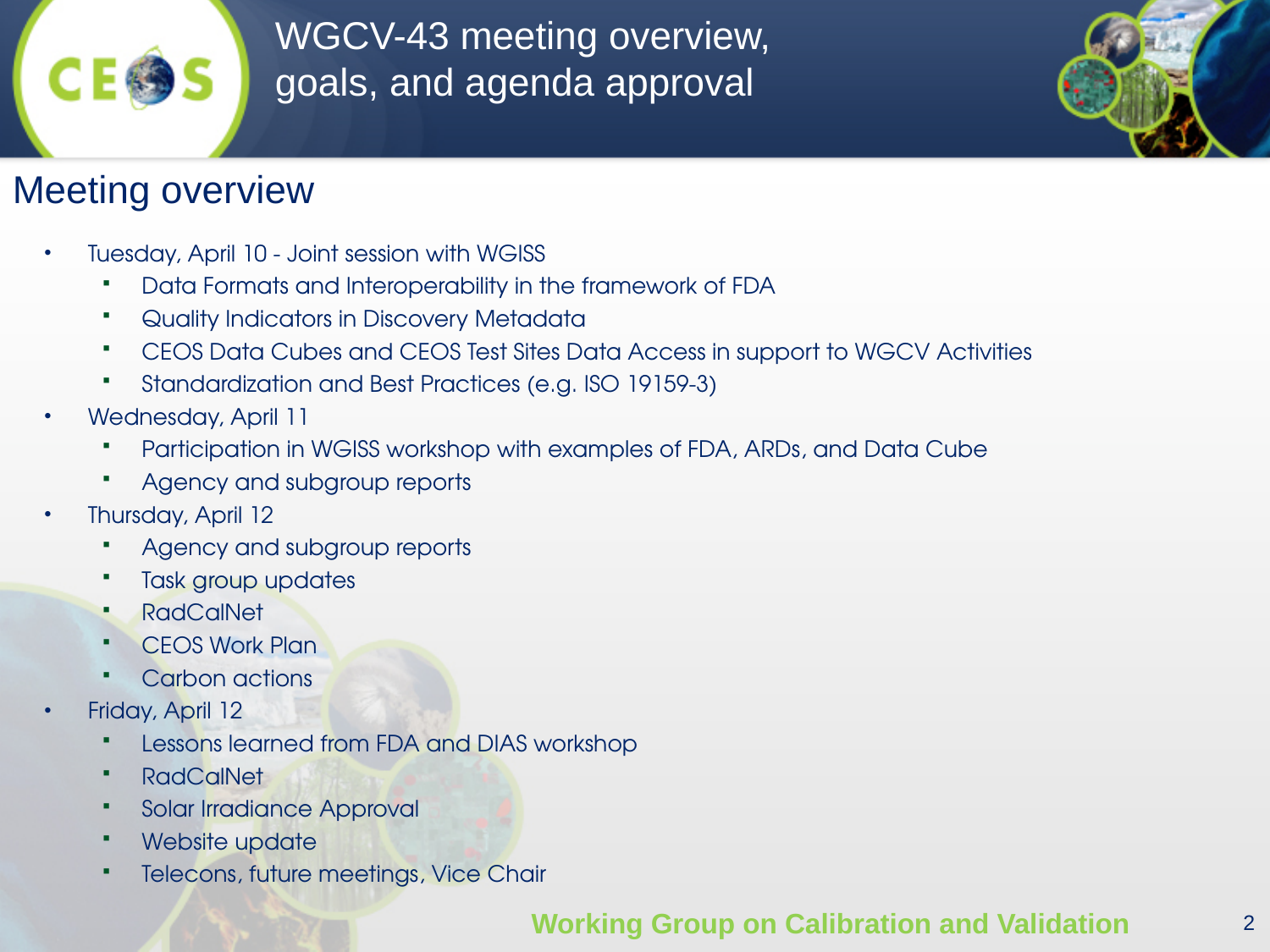

Meeting overview
Tuesday, April 10 - Joint session with WGISS
Data Formats and Interoperability in the framework of FDA
Quality Indicators in Discovery Metadata
CEOS Data Cubes and CEOS Test Sites Data Access in support to WGCV Activities
Standardization and Best Practices (e.g. ISO 19159-3)
Wednesday, April 11
Participation in WGISS workshop with examples of FDA, ARDs, and Data Cube
Agency and subgroup reports
Thursday, April 12
Agency and subgroup reports
Task group updates
RadCalNet
CEOS Work Plan
Carbon actions
Friday, April 12
Lessons learned from FDA and DIAS workshop
RadCalNet
Solar Irradiance Approval
Website update
Telecons, future meetings, Vice Chair